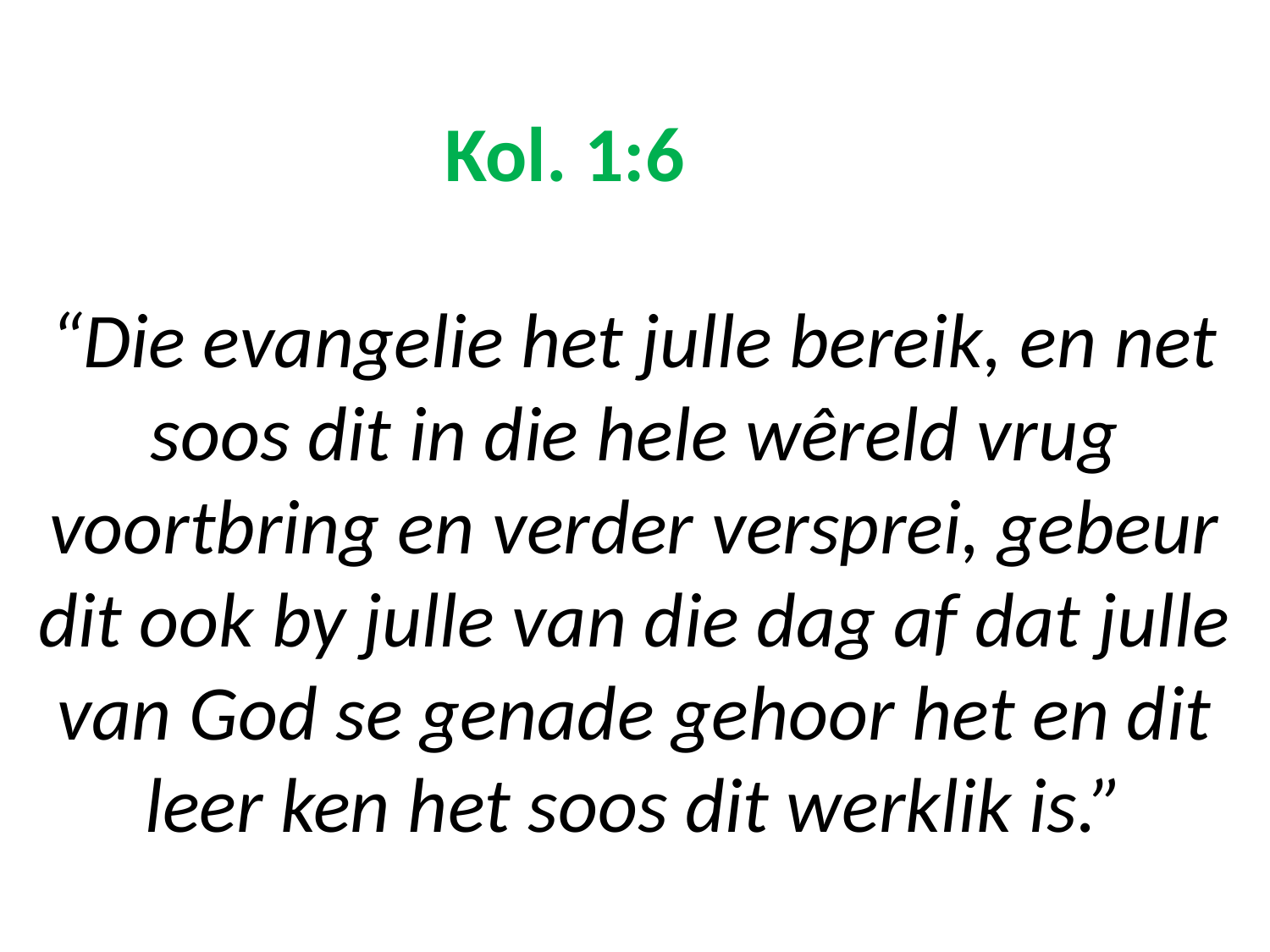

# Kol. 1:6 “Die evangelie het julle bereik, en net soos dit in die hele wêreld vrug voortbring en verder versprei, gebeur dit ook by julle van die dag af dat julle van God se genade gehoor het en dit leer ken het soos dit werklik is.”